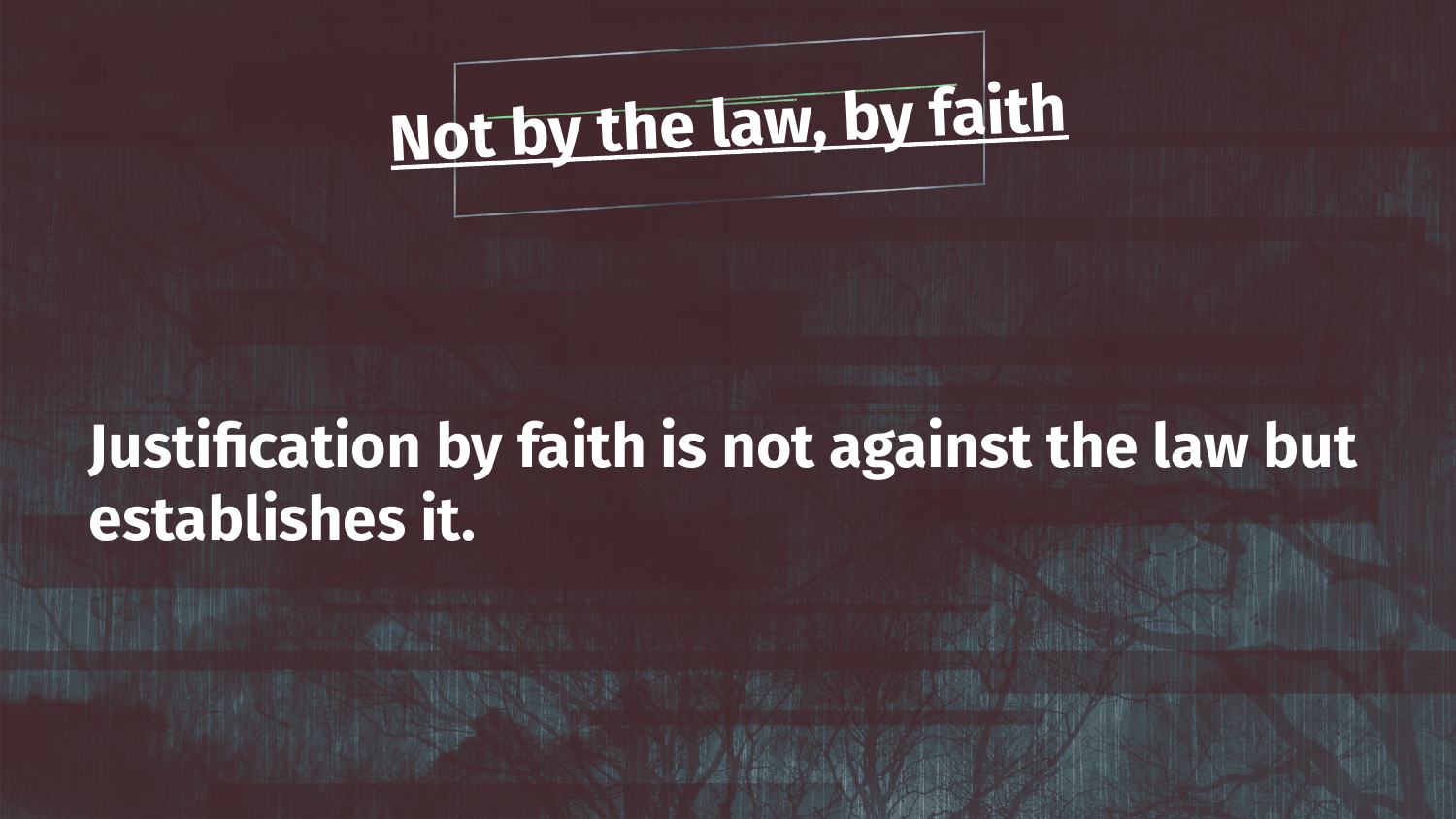

Not by the law, by faith
Justification by faith is not against the law but establishes it.